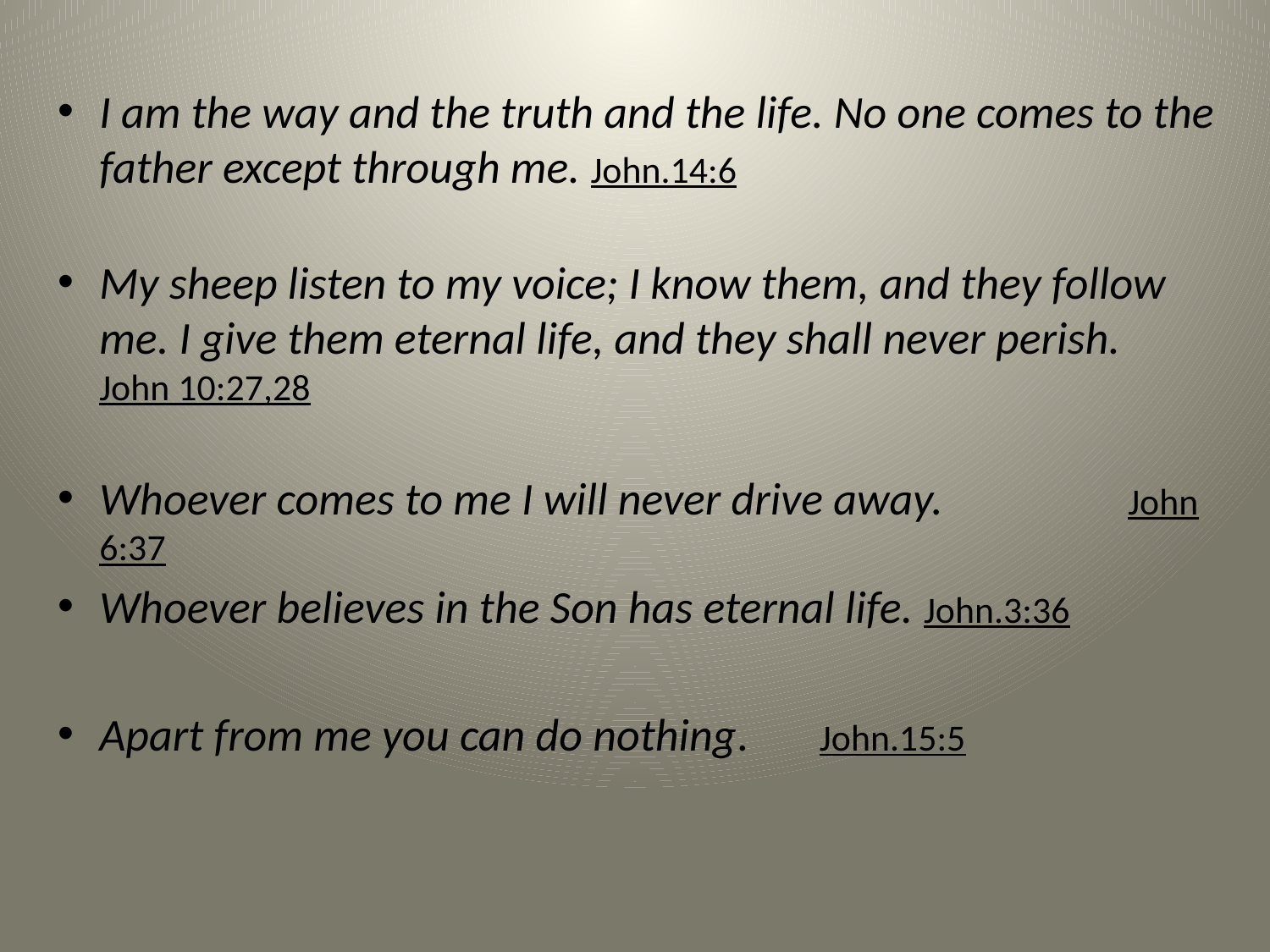

I am the way and the truth and the life. No one comes to the father except through me. John.14:6

My sheep listen to my voice; I know them, and they follow me. I give them eternal life, and they shall never perish. 					John 10:27,28

Whoever comes to me I will never drive away.           							John 6:37
Whoever believes in the Son has eternal life. John.3:36

Apart from me you can do nothing. 	John.15:5